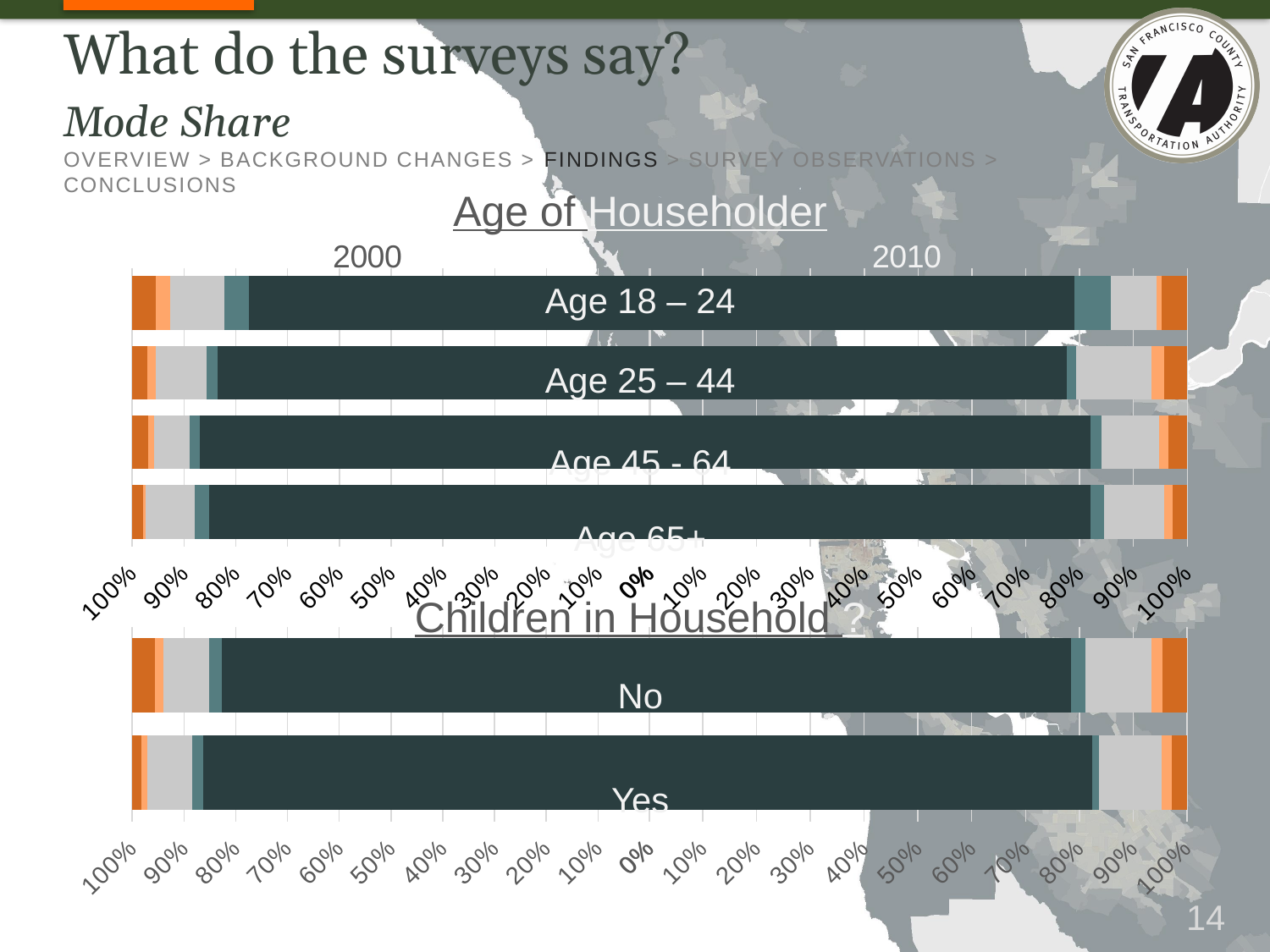

# What do the surveys say? Mode Share
OVERVIEW > BACKGROUND CHANGES > FINDINGS > SURVEY OBSERVATIONS > CONCLUSIONS
Age of Householder

### Chart: 2000

| Category | Auto | Transit | Walk | Bike | Other |
|---|---|---|---|---|---|
| 18-24 | 0.7743446362305518 | 0.047953052122697716 | 0.10426241786674838 | 0.027299731045517993 | 0.04614016273448405 |
| 25-44 | 0.8344394433154846 | 0.022494119783158528 | 0.09790880723351089 | 0.01691415520008237 | 0.02824347446776357 |
| 45-64 | 0.870306461339867 | 0.018252500291664746 | 0.07001415147244255 | 0.011150648319626321 | 0.030276238576399335 |
| 65 and over | 0.8518153022086756 | 0.027583937362890817 | 0.09406020539784596 | 0.00555046858646304 | 0.020990086444124537 |

### Chart: 2010

| Category | Auto | Transit | Walk | Bike | Other |
|---|---|---|---|---|---|
| 18-24 | 0.7909694518991542 | 0.06738776720075029 | 0.08489632741103109 | 0.009401120880704002 | 0.04734533260836035 |
| 25-44 | 0.77655011510123 | 0.016930422549135106 | 0.14027527744676183 | 0.02395361261760653 | 0.04229057228526726 |
| 45-64 | 0.8195772225670432 | 0.02099356925551992 | 0.10701913865711786 | 0.017528221755924656 | 0.0348818477643941 |
| 65 and over | 0.8195593442656741 | 0.025804821857402783 | 0.11246947581771229 | 0.014717263544615165 | 0.02744909451459512 |
Age 18 – 24
Age 25 – 44
Age 45 - 64
Age 65+
Children in Household ?

### Chart

| Category | Auto | Transit | Walk | Bike | Other |
|---|---|---|---|---|---|
| No | 0.8271311646489133 | 0.02419159273270952 | 0.08871935670956632 | 0.01649216559342143 | 0.04346572031538941 |
| Yes | 0.8631290299852016 | 0.020853420835590244 | 0.08621676208438683 | 0.0125299673498989 | 0.017270819744922467 |

### Chart

| Category | Auto | Transit | Walk | Bike | Other |
|---|---|---|---|---|---|
| No | 0.7845214978288422 | 0.027242335363334126 | 0.12266219381703775 | 0.020236049976801743 | 0.045337923013983976 |
| Yes | 0.82330956325898 | 0.01267716704786595 | 0.11730618682047685 | 0.018178231495538287 | 0.028528851377140722 |
No
Yes
14